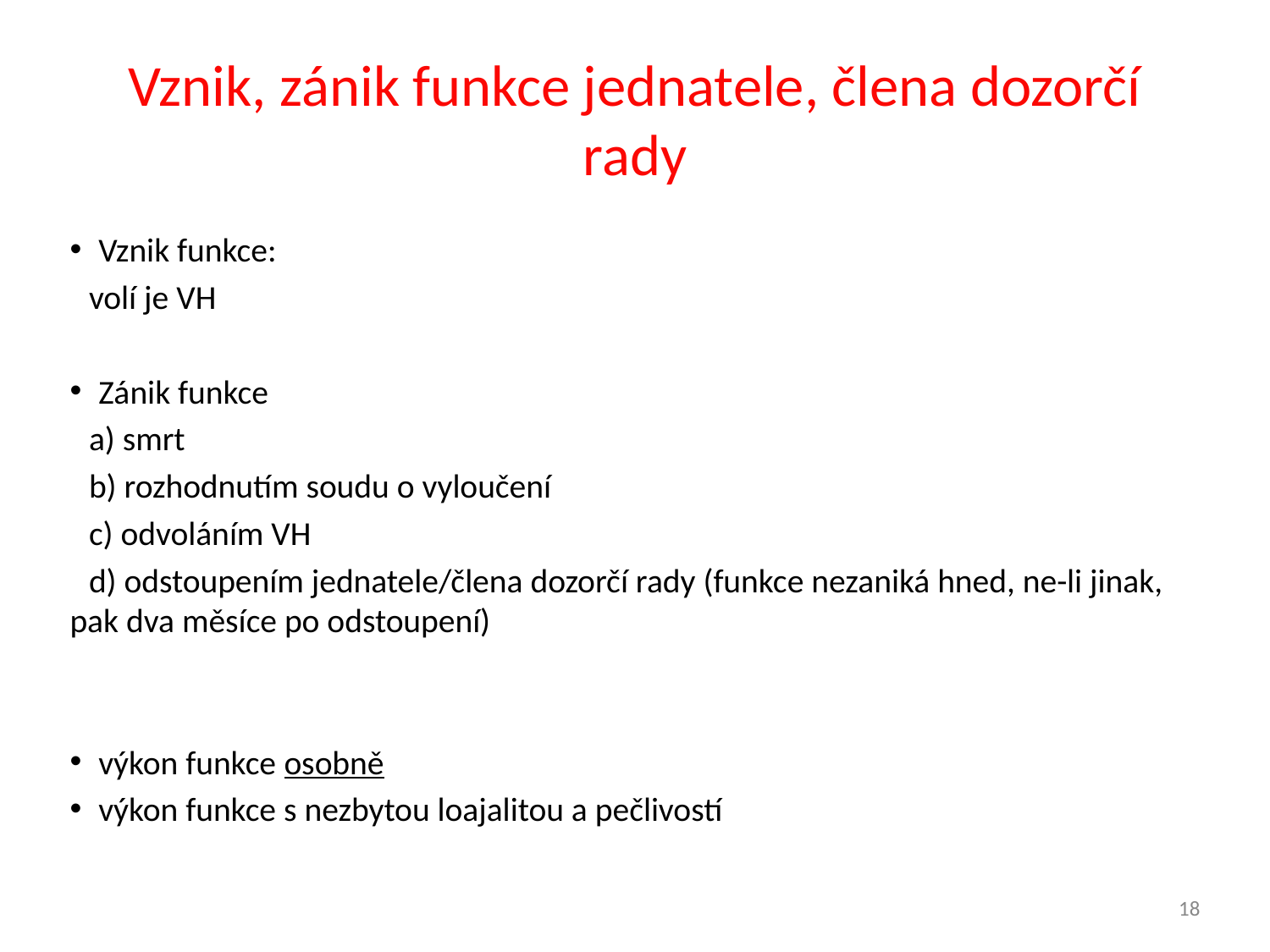

# Vznik, zánik funkce jednatele, člena dozorčí rady
Vznik funkce:
volí je VH

Zánik funkce
a) smrt
b) rozhodnutím soudu o vyloučení
c) odvoláním VH
d) odstoupením jednatele/člena dozorčí rady (funkce nezaniká hned, ne-li jinak, pak dva měsíce po odstoupení)

výkon funkce osobně
výkon funkce s nezbytou loajalitou a pečlivostí
18